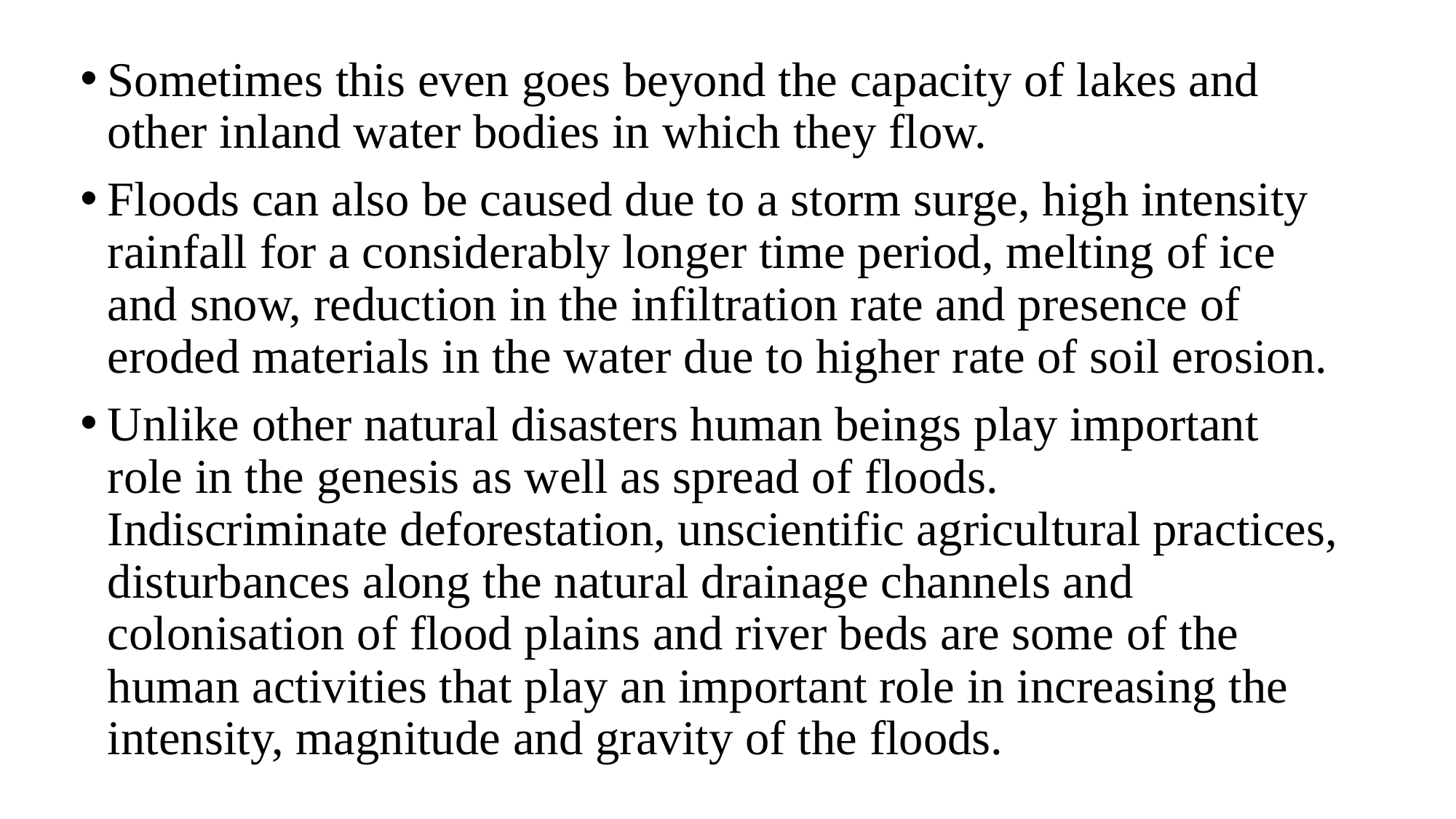

Sometimes this even goes beyond the capacity of lakes and other inland water bodies in which they flow.
Floods can also be caused due to a storm surge, high intensity rainfall for a considerably longer time period, melting of ice and snow, reduction in the infiltration rate and presence of eroded materials in the water due to higher rate of soil erosion.
Unlike other natural disasters human beings play important role in the genesis as well as spread of floods. Indiscriminate deforestation, unscientific agricultural practices, disturbances along the natural drainage channels and colonisation of flood plains and river beds are some of the human activities that play an important role in increasing the intensity, magnitude and gravity of the floods.